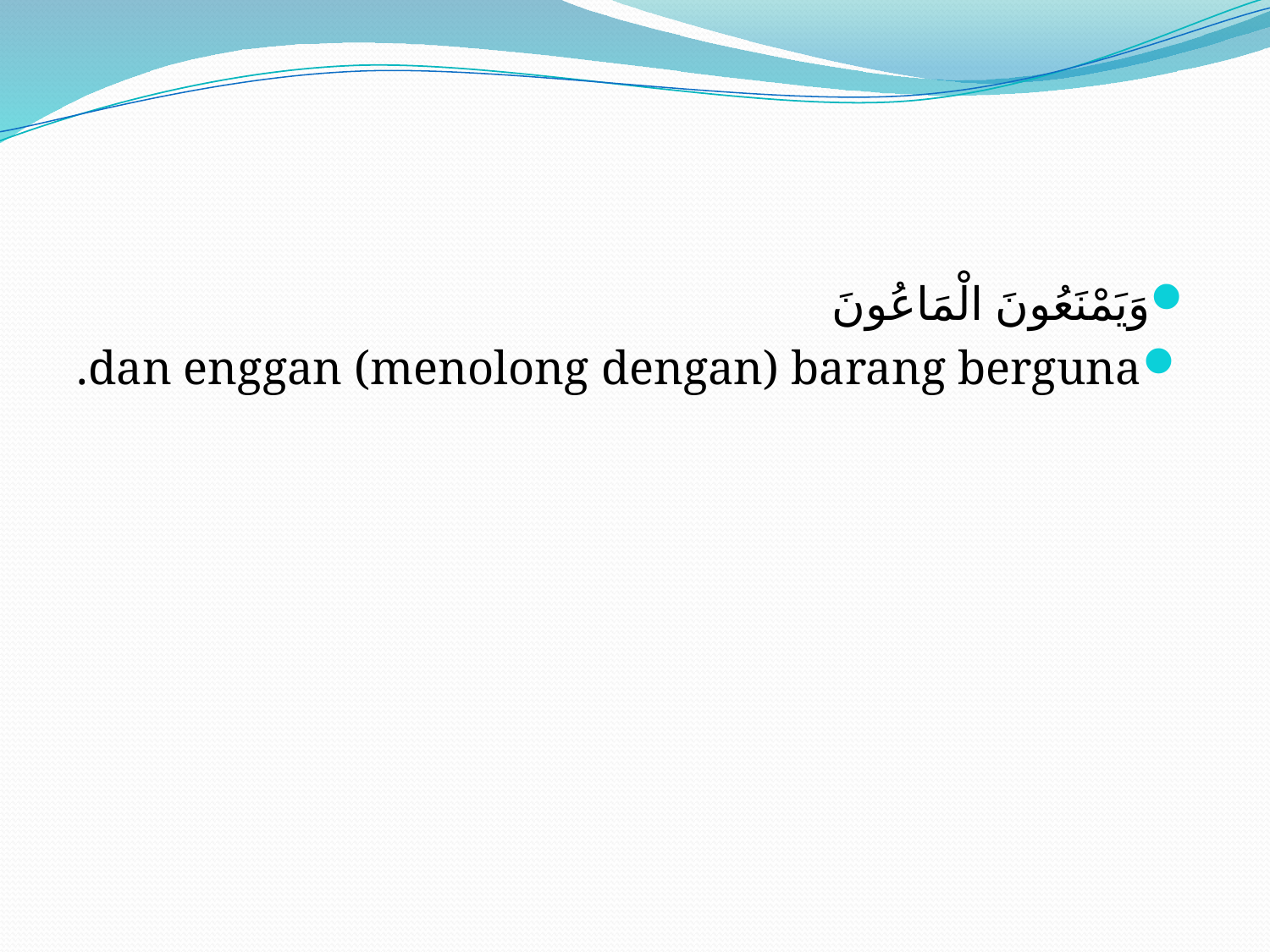

#
وَيَمْنَعُونَ الْمَاعُونَ
dan enggan (menolong dengan) barang berguna.